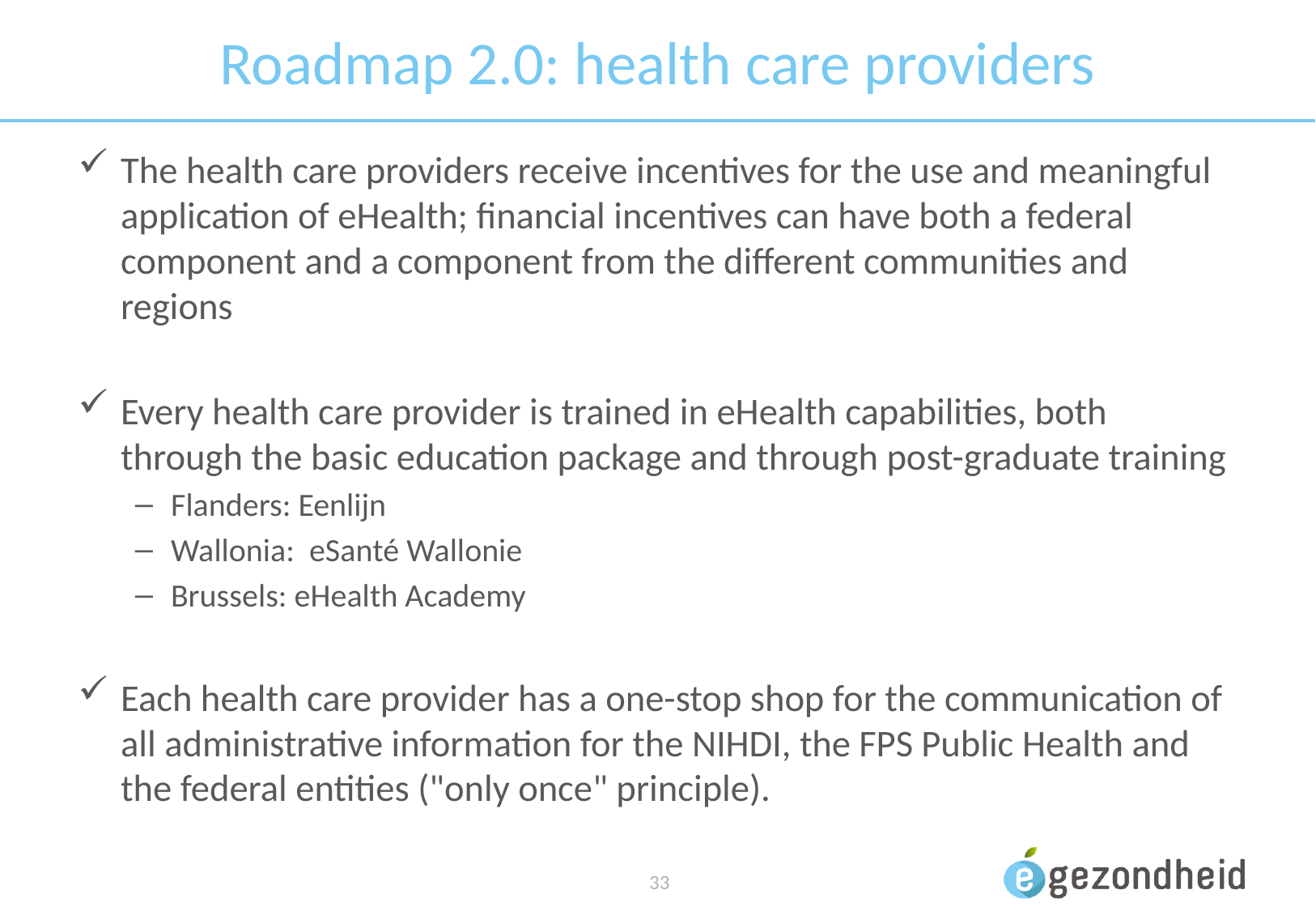

# Roadmap 2.0: health care providers
The health care providers receive incentives for the use and meaningful application of eHealth; financial incentives can have both a federal component and a component from the different communities and regions

Every health care provider is trained in eHealth capabilities, both through the basic education package and through post-graduate training
Flanders: Eenlijn
Wallonia:  eSanté Wallonie
Brussels: eHealth Academy

Each health care provider has a one-stop shop for the communication of all administrative information for the NIHDI, the FPS Public Health and the federal entities ("only once" principle).

 33